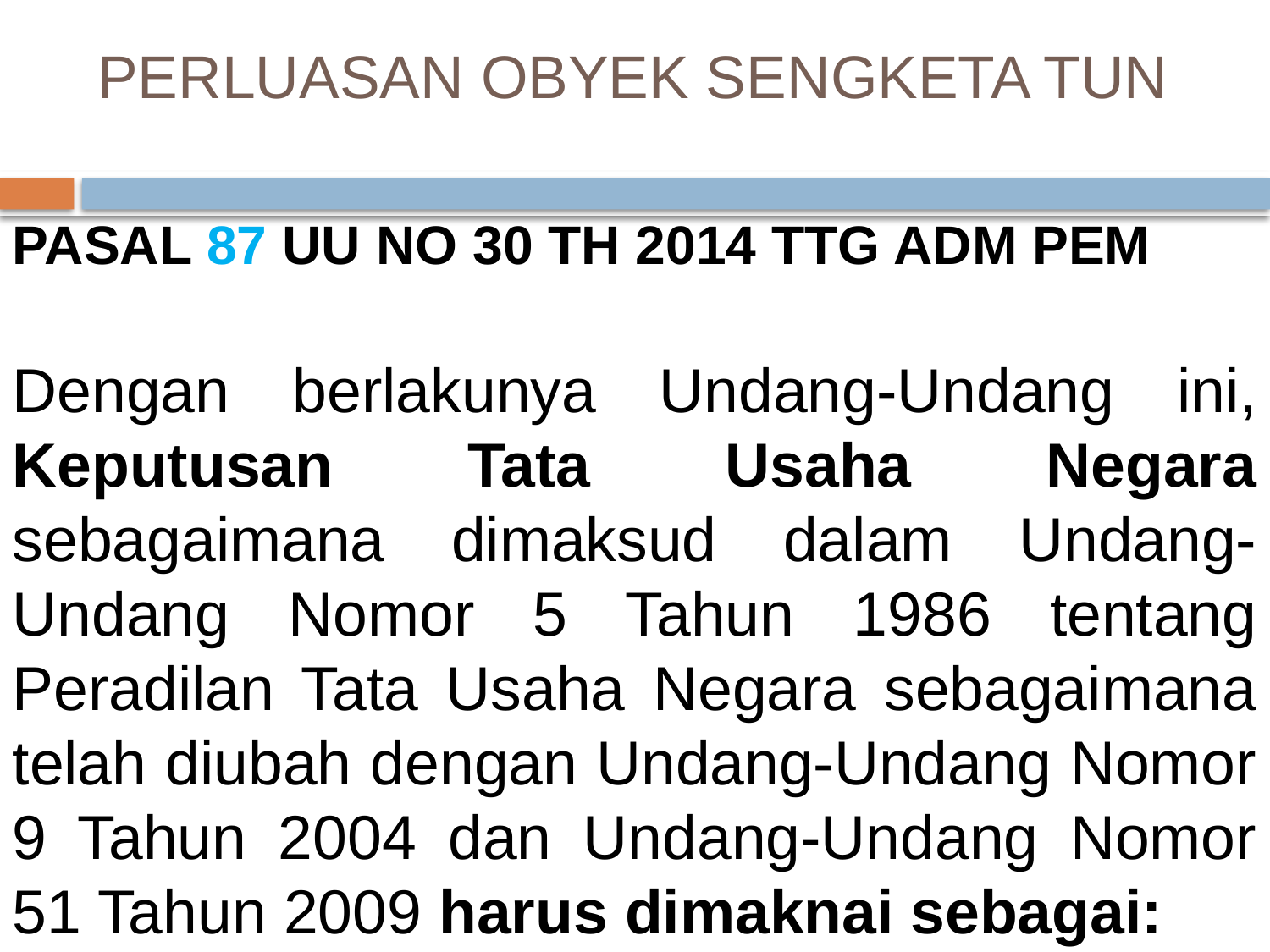

# PERLUASAN OBYEK SENGKETA TUN

PASAL 87 UU NO 30 TH 2014 TTG ADM PEM

Dengan berlakunya Undang-Undang ini, Keputusan Tata Usaha Negara sebagaimana dimaksud dalam Undang-Undang Nomor 5 Tahun 1986 tentang Peradilan Tata Usaha Negara sebagaimana telah diubah dengan Undang-Undang Nomor 9 Tahun 2004 dan Undang-Undang Nomor 51 Tahun 2009 harus dimaknai sebagai: